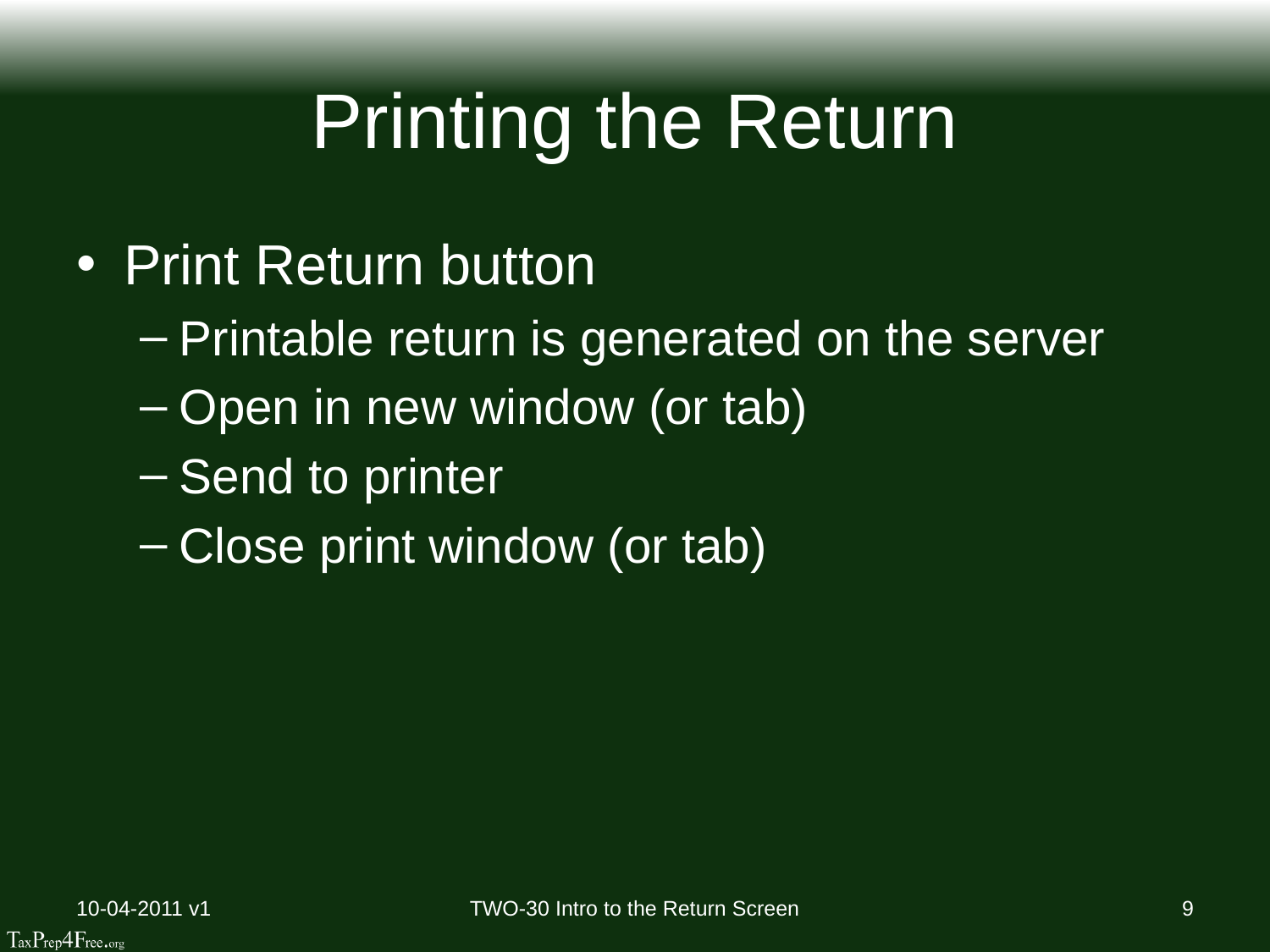

# Printing the Return
Print Return button
Printable return is generated on the server
Open in new window (or tab)
Send to printer
Close print window (or tab)
10-04-2011 v1
TWO-30 Intro to the Return Screen
9